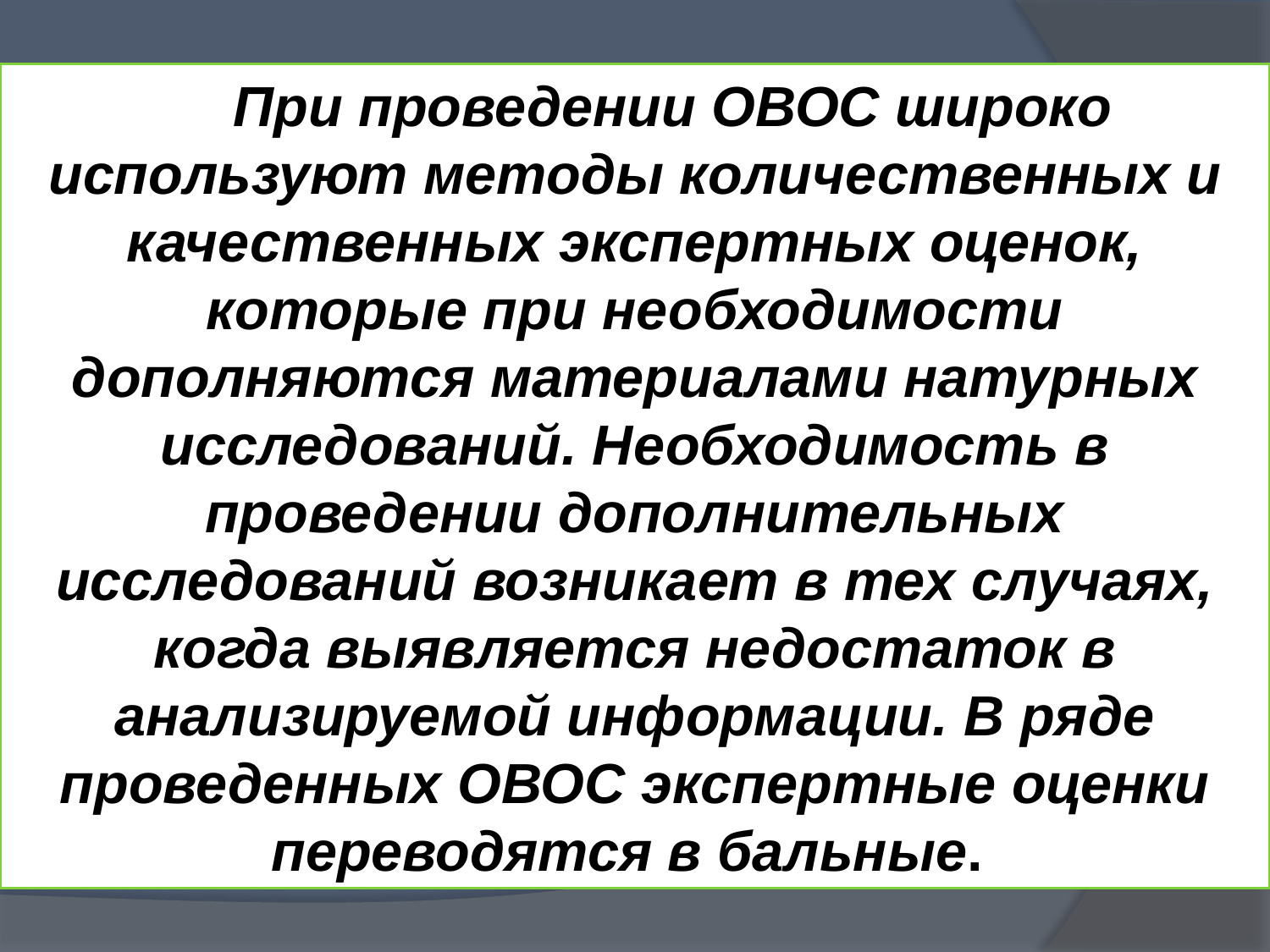

При проведении ОВОС широко используют методы количественных и качественных экспертных оценок, которые при необходимости дополняются материалами натурных исследований. Необходимость в проведении дополнительных исследований возникает в тех случаях, когда выявляется недостаток в анализируемой информации. В ряде проведенных ОВОС экспертные оценки переводятся в бальные.